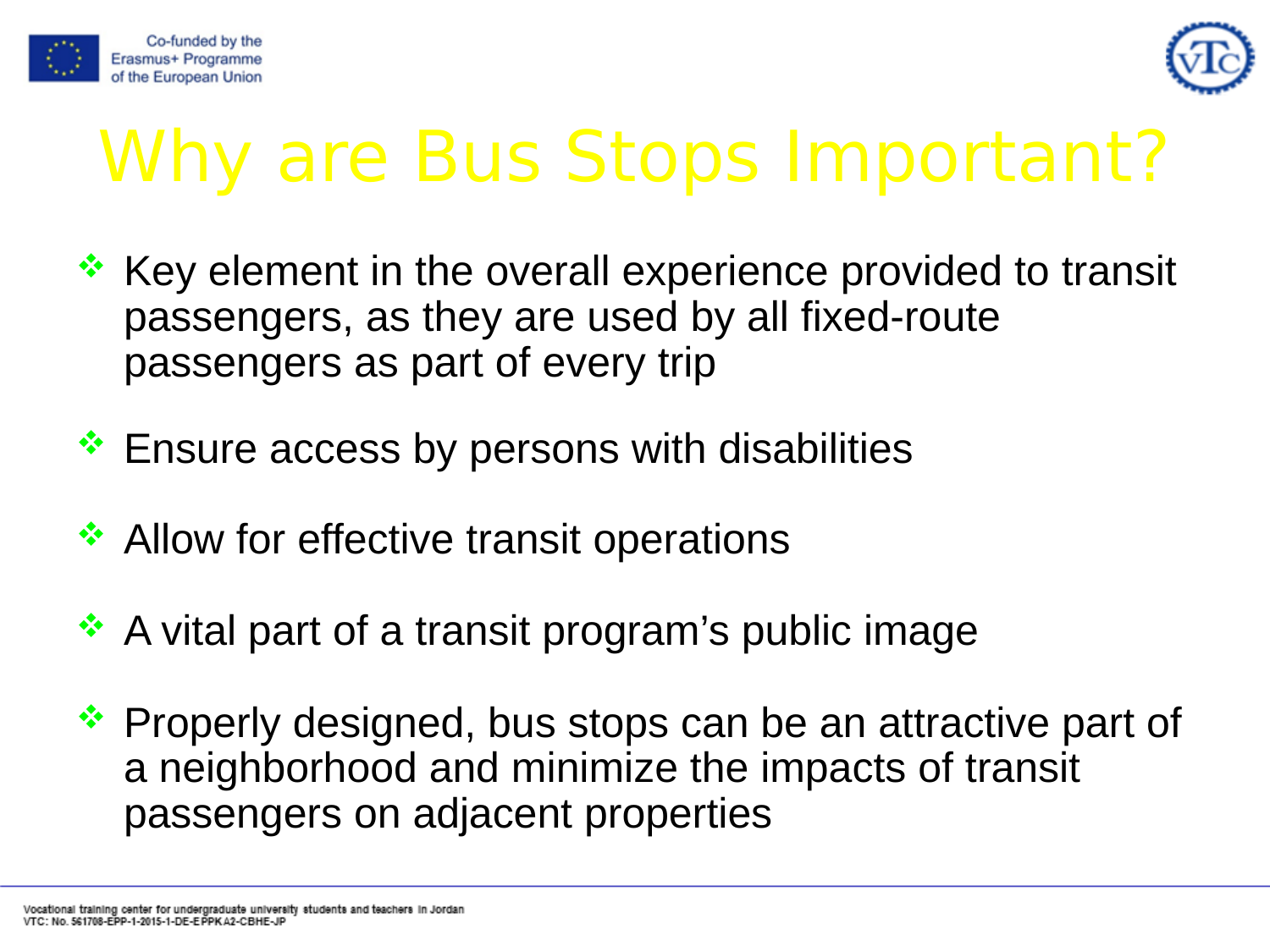

# Why are Bus Stops Important?
Key element in the overall experience provided to transit passengers, as they are used by all fixed-route passengers as part of every trip

Ensure access by persons with disabilities

Allow for effective transit operations

A vital part of a transit program’s public image

Properly designed, bus stops can be an attractive part of a neighborhood and minimize the impacts of transit passengers on adjacent properties